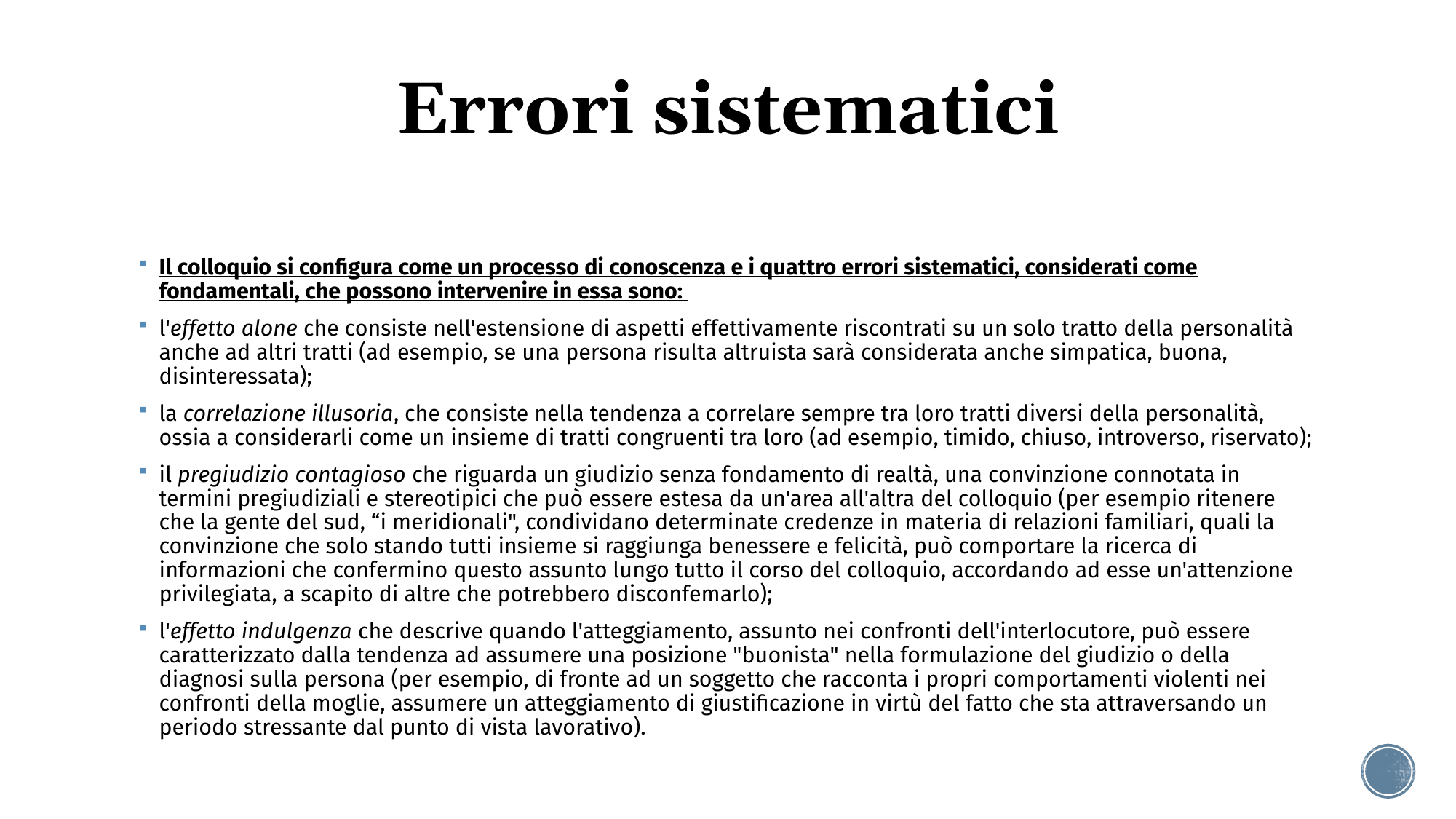

# Errori sistematici
Il colloquio si configura come un processo di conoscenza e i quattro errori sistematici, considerati come fondamentali, che possono intervenire in essa sono:
l'effetto alone che consiste nell'estensione di aspetti effettivamente riscontrati su un solo tratto della personalità anche ad altri tratti (ad esempio, se una persona risulta altruista sarà considerata anche simpatica, buona, disinteressata);
la correlazione illusoria, che consiste nella tendenza a correlare sempre tra loro tratti diversi della personalità, ossia a considerarli come un insieme di tratti congruenti tra loro (ad esempio, timido, chiuso, introverso, riservato);
il pregiudizio contagioso che riguarda un giudizio senza fondamento di realtà, una convinzione connotata in termini pregiudiziali e stereotipici che può essere estesa da un'area all'altra del colloquio (per esempio ritenere che la gente del sud, “i meridionali", condividano determinate credenze in materia di relazioni familiari, quali la convinzione che solo stando tutti insieme si raggiunga benessere e felicità, può comportare la ricerca di informazioni che confermino questo assunto lungo tutto il corso del colloquio, accordando ad esse un'attenzione privilegiata, a scapito di altre che potrebbero disconfemarlo);
l'effetto indulgenza che descrive quando l'atteggiamento, assunto nei confronti dell'interlocutore, può essere caratterizzato dalla tendenza ad assumere una posizione "buonista" nella formulazione del giudizio o della diagnosi sulla persona (per esempio, di fronte ad un soggetto che racconta i propri comportamenti violenti nei confronti della moglie, assumere un atteggiamento di giustificazione in virtù del fatto che sta attraversando un periodo stressante dal punto di vista lavorativo).